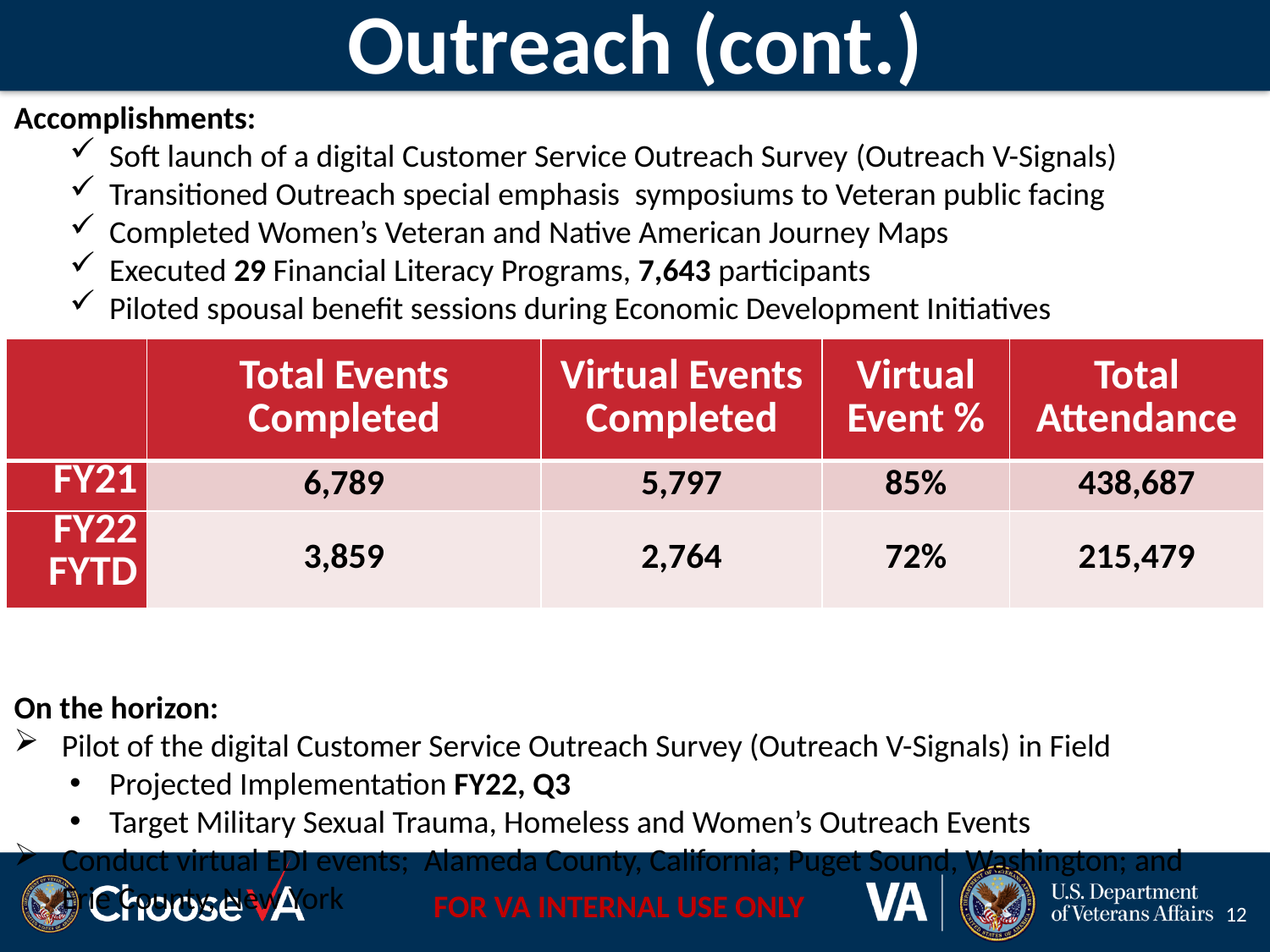

# Outreach (cont.)
Accomplishments:
Soft launch of a digital Customer Service Outreach Survey (Outreach V-Signals)
Transitioned Outreach special emphasis  symposiums to Veteran public facing
Completed Women’s Veteran and Native American Journey Maps
Executed 29 Financial Literacy Programs, 7,643 participants
Piloted spousal benefit sessions during Economic Development Initiatives

On the horizon:
Pilot of the digital Customer Service Outreach Survey (Outreach V-Signals) in Field
Projected Implementation FY22, Q3
Target Military Sexual Trauma, Homeless and Women’s Outreach Events
Conduct virtual EDI events;  Alameda County, California; Puget Sound, Washington; and  Erie County, New York

|  | Total Events Completed | Virtual Events Completed | Virtual Event % | Total Attendance |
| --- | --- | --- | --- | --- |
| FY21 | 6,789 | 5,797 | 85% | 438,687 |
| FY22 FYTD | 3,859 | 2,764 | 72% | 215,479 |
12